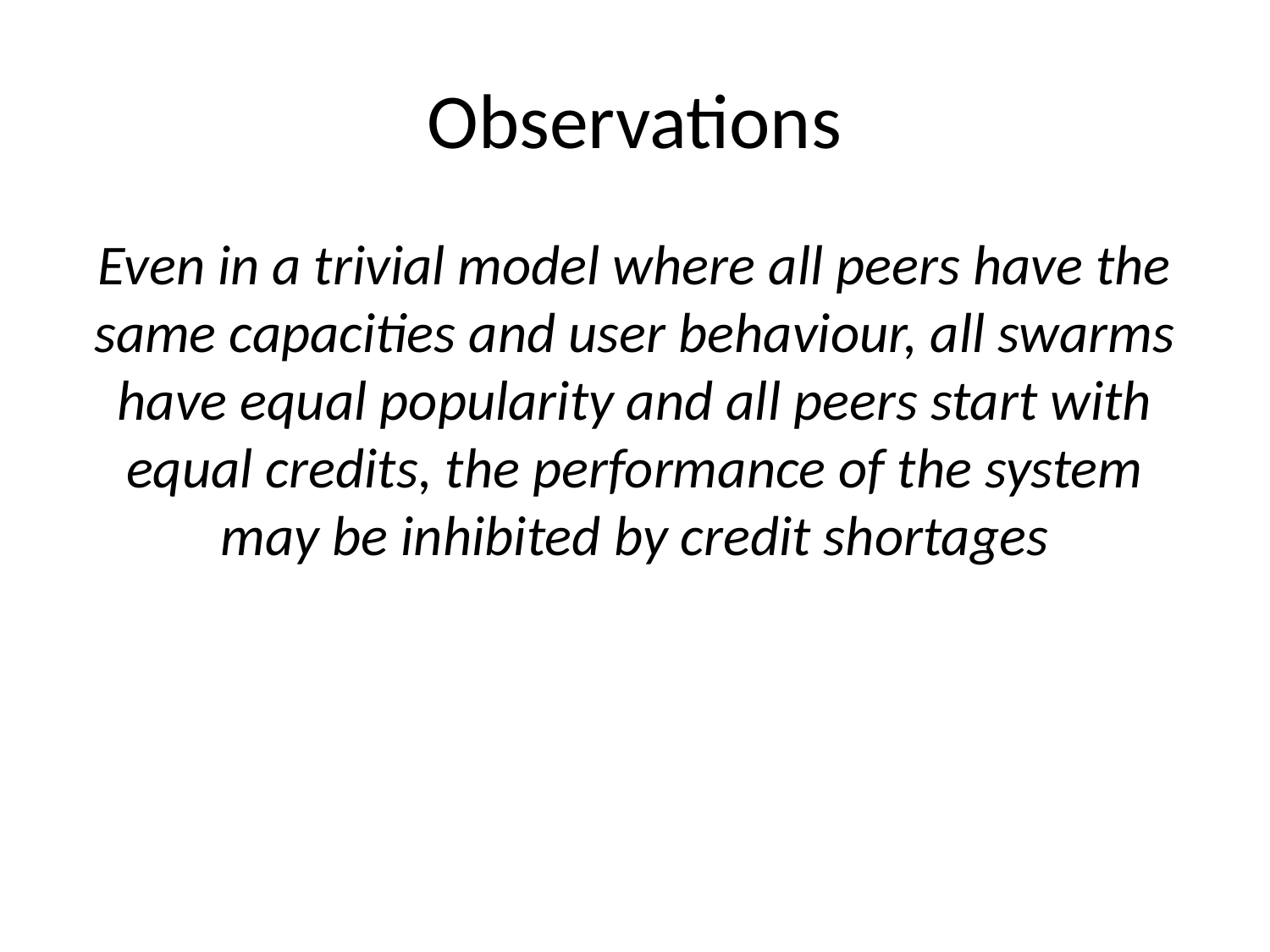

# Observations
Even in a trivial model where all peers have the same capacities and user behaviour, all swarms have equal popularity and all peers start with equal credits, the performance of the system may be inhibited by credit shortages